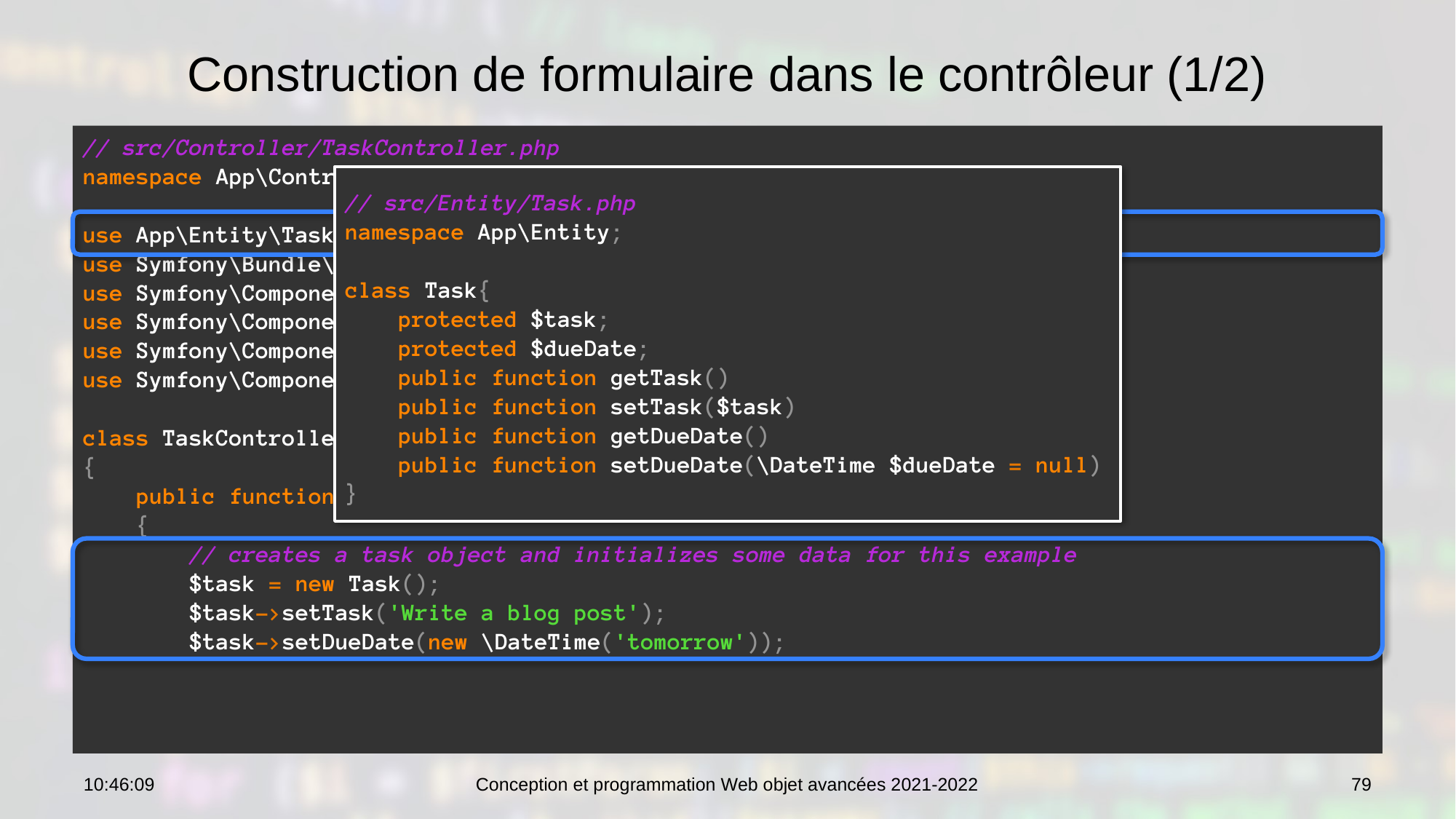

# Construction de formulaire dans le contrôleur (1/2)
// src/Controller/TaskController.php
namespace App\Controller;

use App\Entity\Task;
use Symfony\Bundle\FrameworkBundle\Controller\AbstractController;
use Symfony\Component\Form\Extension\Core\Type\DateType;
use Symfony\Component\Form\Extension\Core\Type\SubmitType;
use Symfony\Component\Form\Extension\Core\Type\TextType;
use Symfony\Component\HttpFoundation\Request;

class TaskController extends AbstractController
{
    public function new(Request $request)
    {
        // creates a task object and initializes some data for this example
        $task = new Task();
        $task->setTask('Write a blog post');
        $task->setDueDate(new \DateTime('tomorrow'));

// src/Entity/Task.php
namespace App\Entity;

class Task{
    protected $task;
    protected $dueDate;
    public function getTask()
    public function setTask($task)
    public function getDueDate()
    public function setDueDate(\DateTime $dueDate = null)
}

10:46:09
Conception et programmation Web objet avancées 2021-2022
79